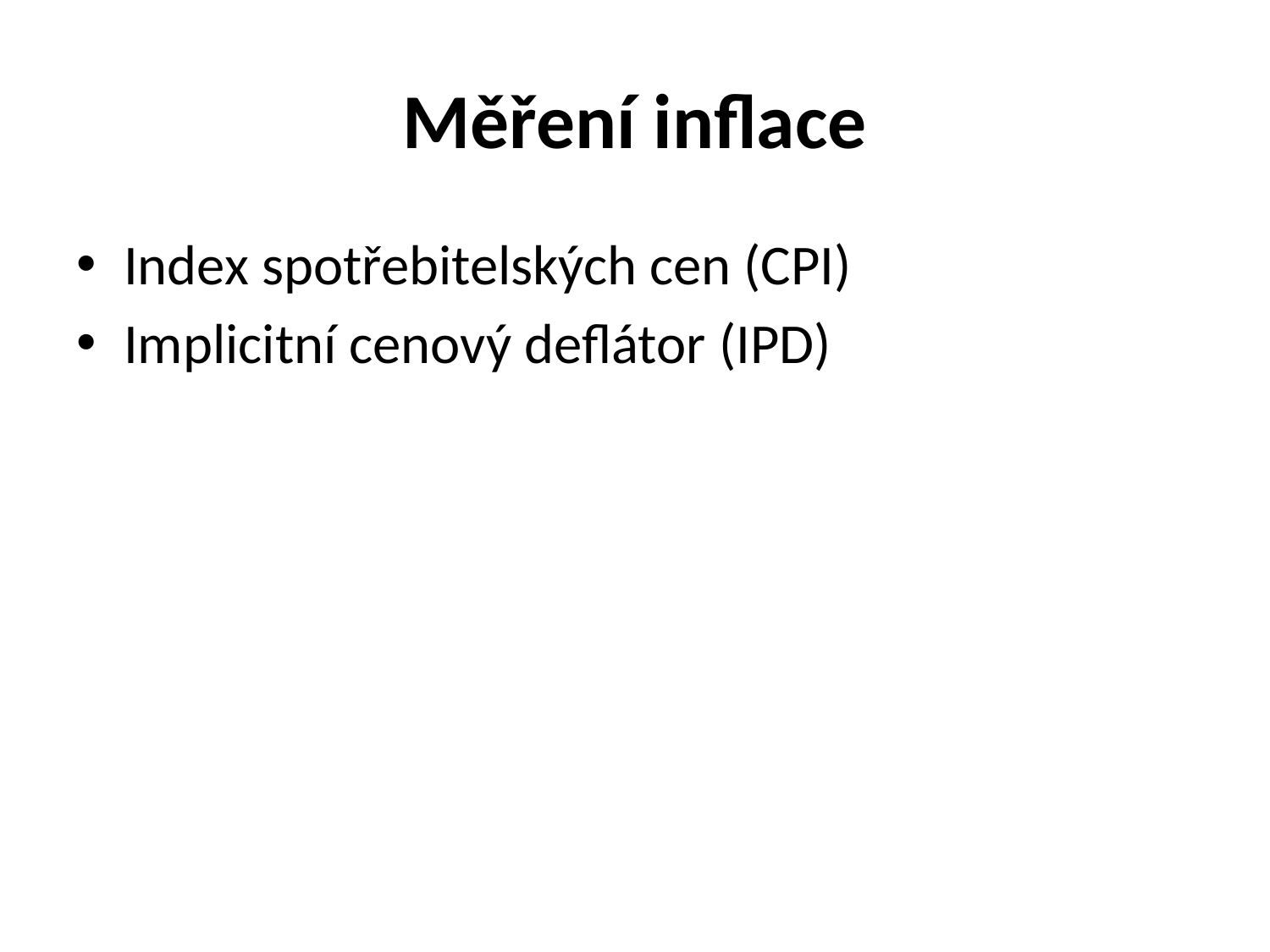

# Měření inflace
Index spotřebitelských cen (CPI)
Implicitní cenový deflátor (IPD)